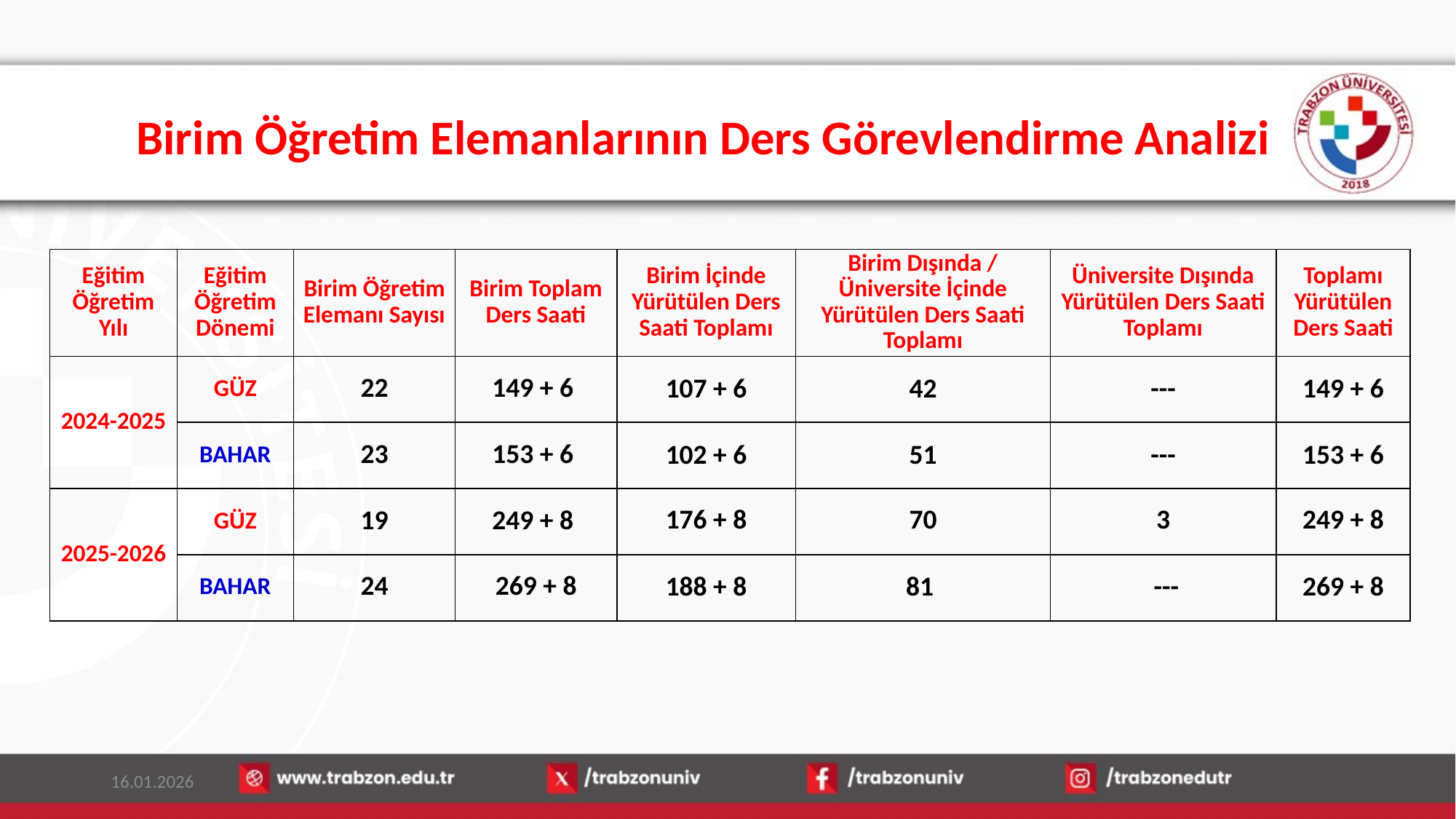

# Birim Öğretim Elemanlarının Ders Görevlendirme Analizi
| Eğitim Öğretim Yılı | Eğitim Öğretim Dönemi | Birim Öğretim Elemanı Sayısı | Birim Toplam Ders Saati | Birim İçinde Yürütülen Ders Saati Toplamı | Birim Dışında / Üniversite İçinde Yürütülen Ders Saati Toplamı | Üniversite Dışında Yürütülen Ders Saati Toplamı | Toplamı Yürütülen Ders Saati |
| --- | --- | --- | --- | --- | --- | --- | --- |
| 2024-2025 | GÜZ | 22 | 149 + 6 | 107 + 6 | 42 | --- | 149 + 6 |
|  | BAHAR | 23 | 153 + 6 | 102 + 6 | 51 | --- | 153 + 6 |
| 2025-2026 | GÜZ | 19 | 249 + 8 | 176 + 8 | 70 | 3 | 249 + 8 |
|  | BAHAR | 24 | 269 + 8 | 188 + 8 | 81 | --- | 269 + 8 |
16.01.2026
29